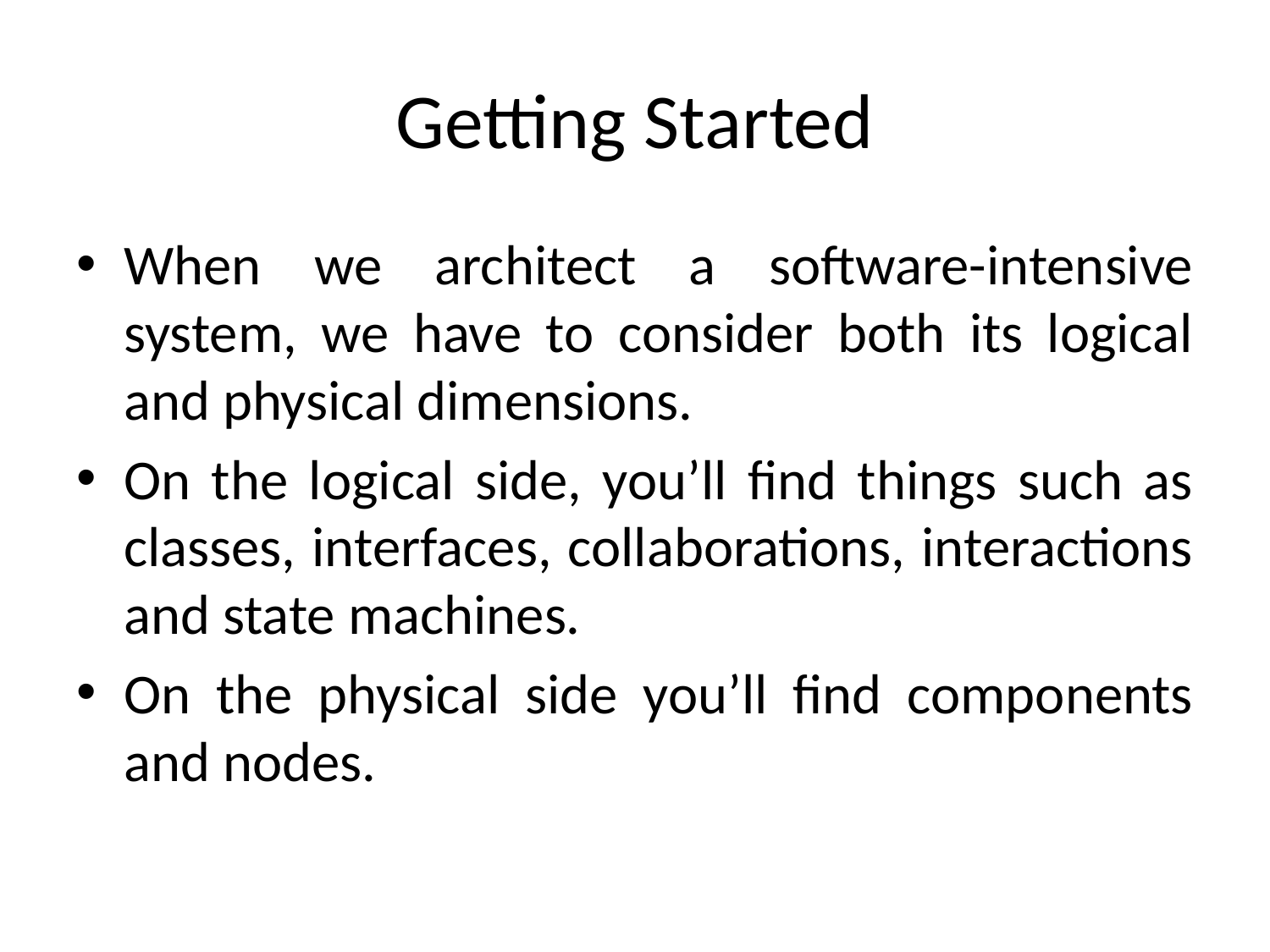

# Getting Started
When we architect a software-intensive system, we have to consider both its logical and physical dimensions.
On the logical side, you’ll find things such as classes, interfaces, collaborations, interactions and state machines.
On the physical side you’ll find components and nodes.